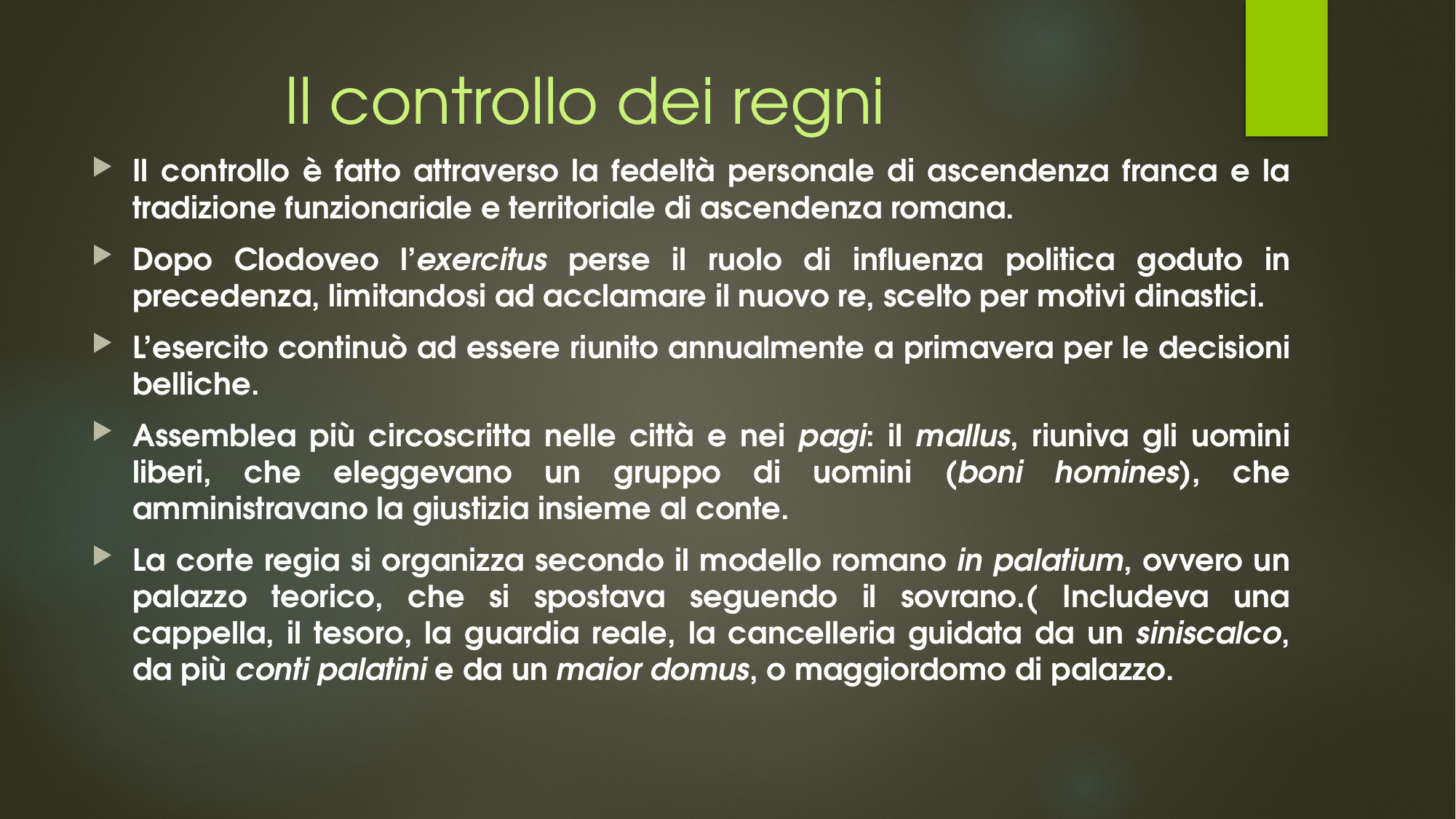

# Il controllo dei regni
Il controllo è fatto attraverso la fedeltà personale di ascendenza franca e la tradizione funzionariale e territoriale di ascendenza romana.
Dopo Clodoveo l’exercitus perse il ruolo di influenza politica goduto in precedenza, limitandosi ad acclamare il nuovo re, scelto per motivi dinastici.
L’esercito continuò ad essere riunito annualmente a primavera per le decisioni belliche.
Assemblea più circoscritta nelle città e nei pagi: il mallus, riuniva gli uomini liberi, che eleggevano un gruppo di uomini (boni homines), che amministravano la giustizia insieme al conte.
La corte regia si organizza secondo il modello romano in palatium, ovvero un palazzo teorico, che si spostava seguendo il sovrano.( Includeva una cappella, il tesoro, la guardia reale, la cancelleria guidata da un siniscalco, da più conti palatini e da un maior domus, o maggiordomo di palazzo.